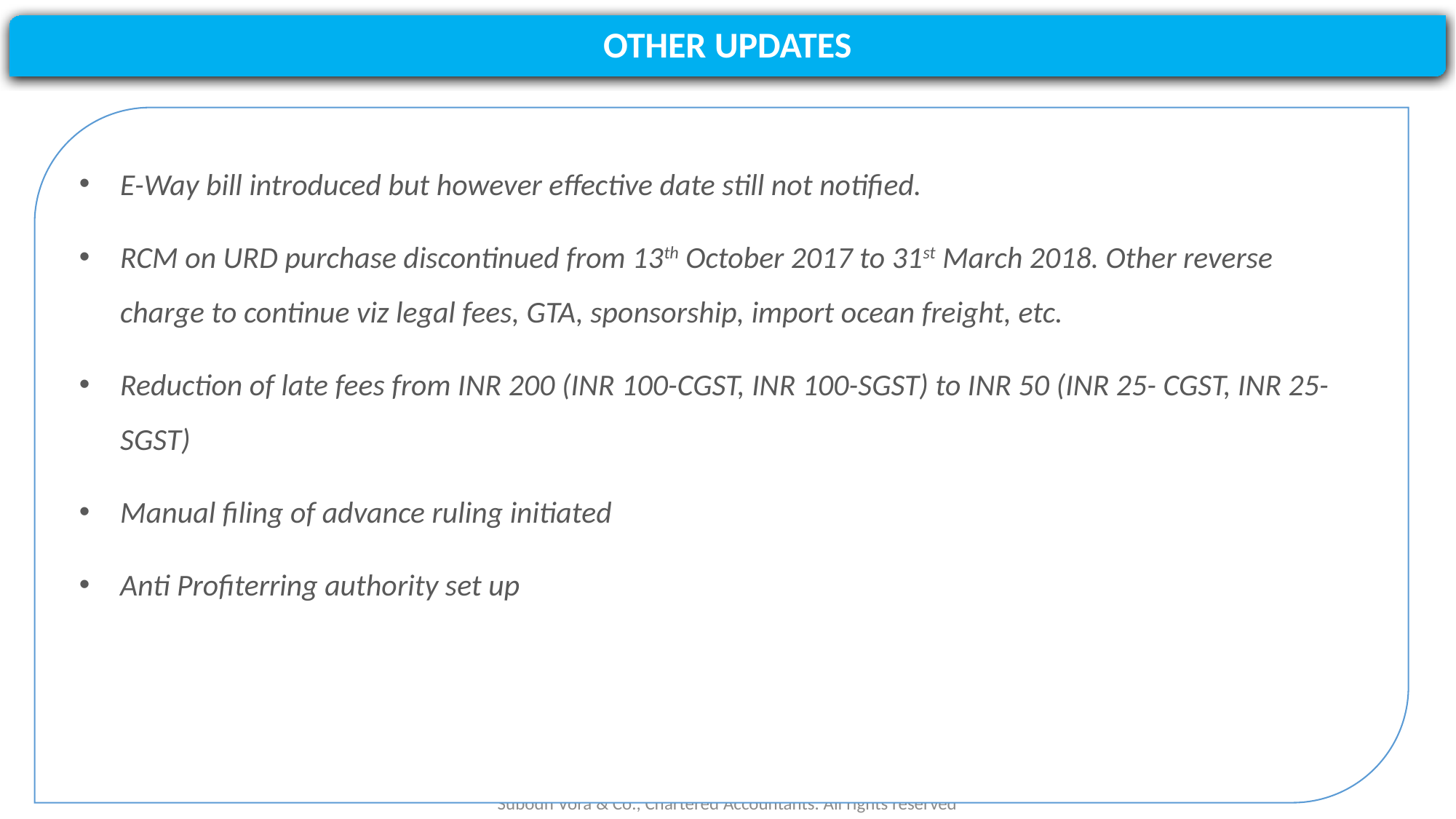

#
OTHER UPDATES

E-Way bill introduced but however effective date still not notified.
RCM on URD purchase discontinued from 13th October 2017 to 31st March 2018. Other reverse charge to continue viz legal fees, GTA, sponsorship, import ocean freight, etc.
Reduction of late fees from INR 200 (INR 100-CGST, INR 100-SGST) to INR 50 (INR 25- CGST, INR 25- SGST)
Manual filing of advance ruling initiated
Anti Profiterring authority set up
Subodh Vora & Co., Chartered Accountants. All rights reserved